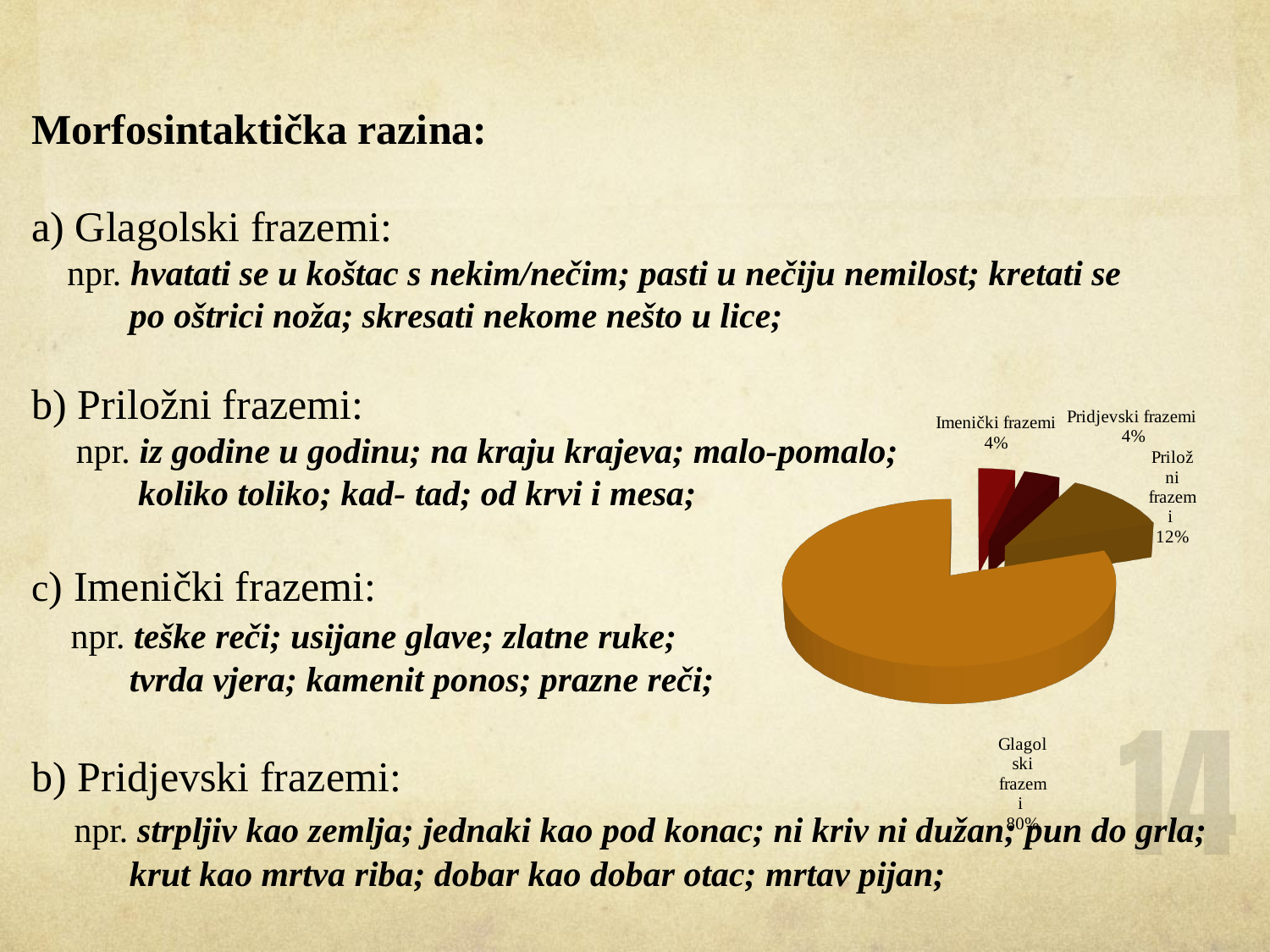

# Morfosintaktička razina: a) Glagolski frazemi: npr. hvatati se u koštac s nekim/nečim; pasti u nečiju nemilost; kretati se po oštrici noža; skresati nekome nešto u lice; b) Priložni frazemi: npr. iz godine u godinu; na kraju krajeva; malo-pomalo; koliko toliko; kad- tad; od krvi i mesa; c) Imenički frazemi: npr. teške reči; usijane glave; zlatne ruke; tvrda vjera; kamenit ponos; prazne reči; b) Pridjevski frazemi: npr. strpljiv kao zemlja; jednaki kao pod konac; ni kriv ni dužan; pun do grla; krut kao mrtva riba; dobar kao dobar otac; mrtav pijan;

[unsupported chart]

14